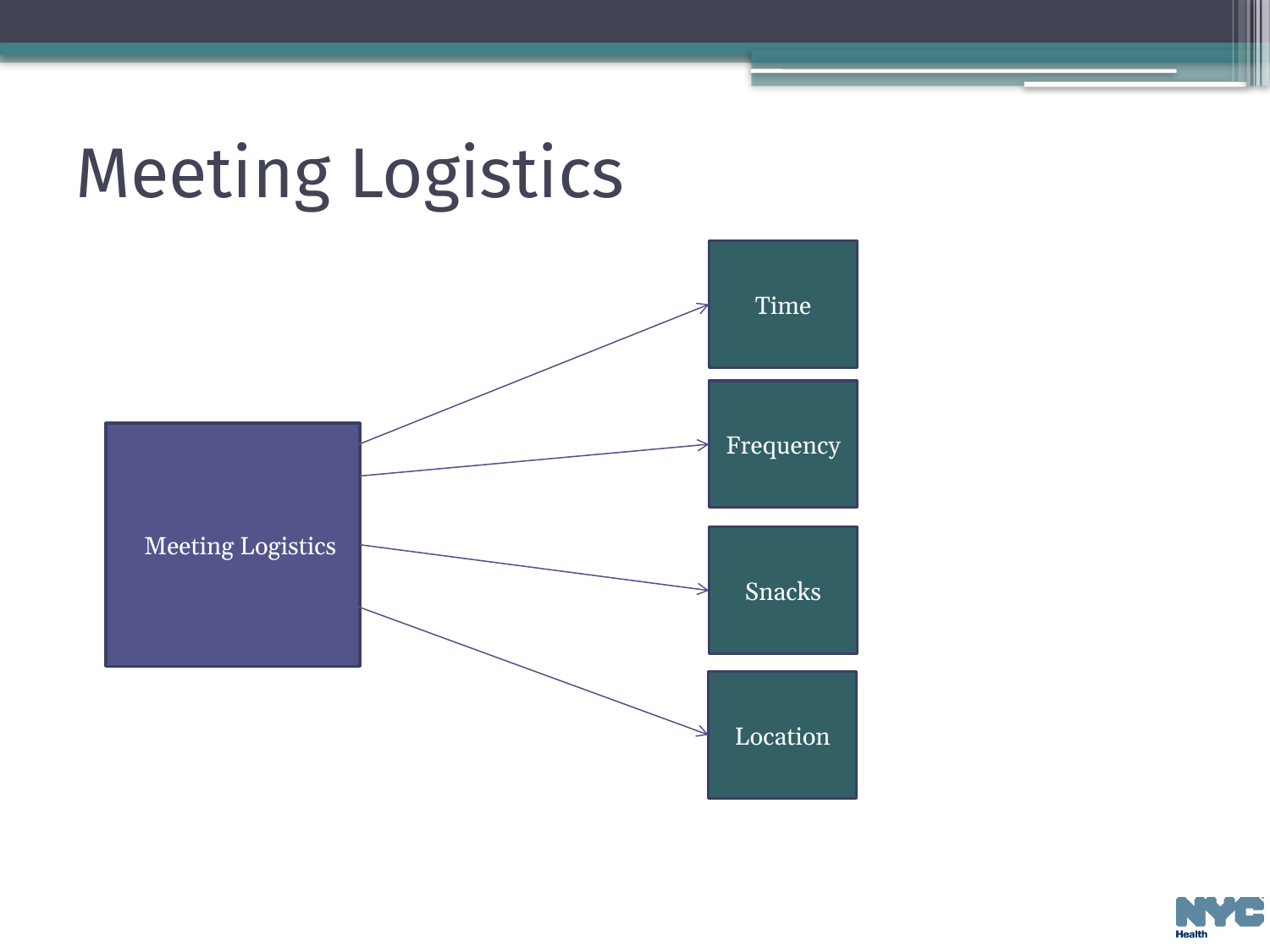

# Meeting Logistics
Time
Frequency
Meeting Logistics
Snacks
Location